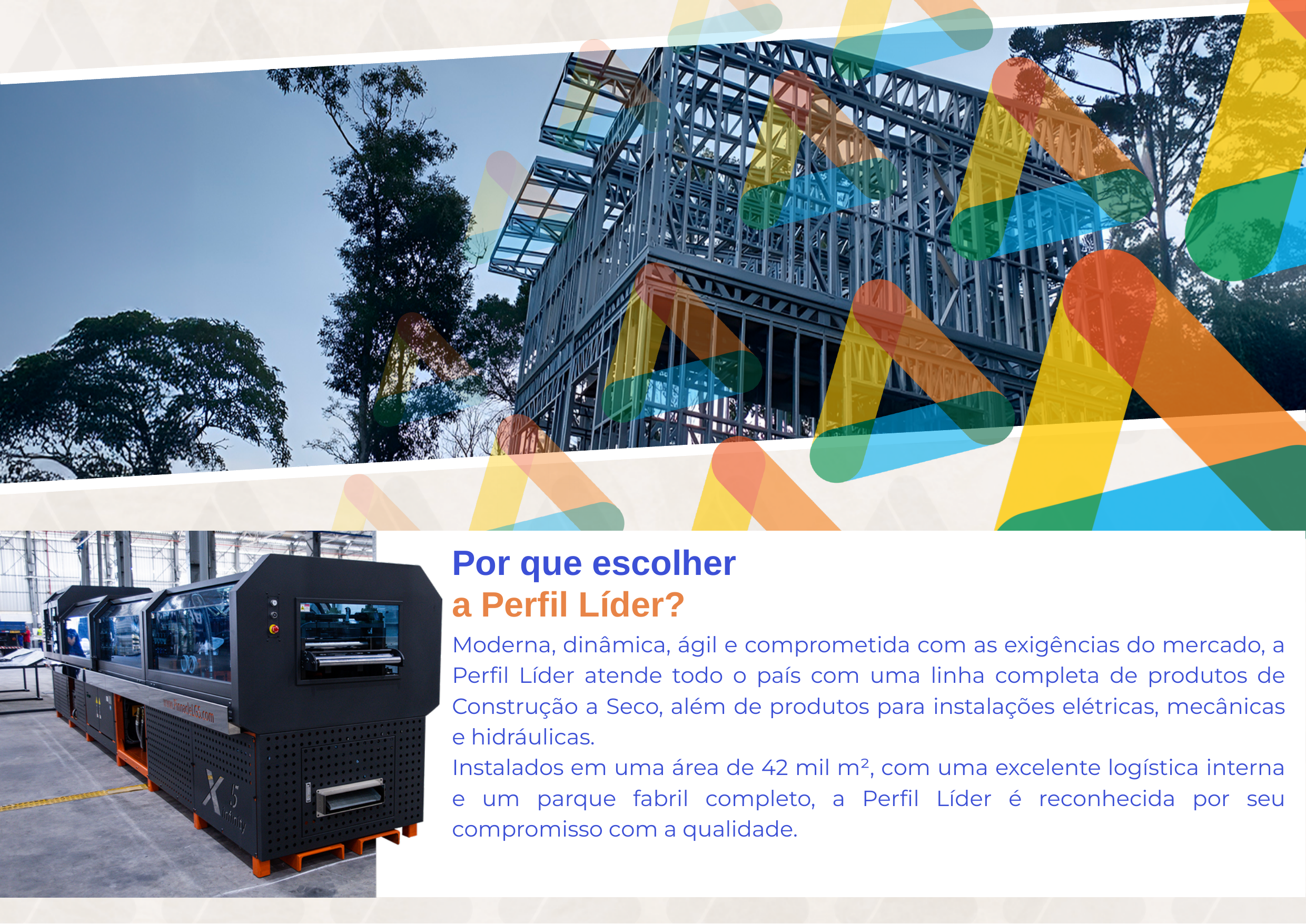

Por que escolher
a Perfil Líder?
Moderna, dinâmica, ágil e comprometida com as exigências do mercado, a Perfil Líder atende todo o país com uma linha completa de produtos de Construção a Seco, além de produtos para instalações elétricas, mecânicas e hidráulicas.
Instalados em uma área de 42 mil m², com uma excelente logística interna e um parque fabril completo, a Perfil Líder é reconhecida por seu compromisso com a qualidade.